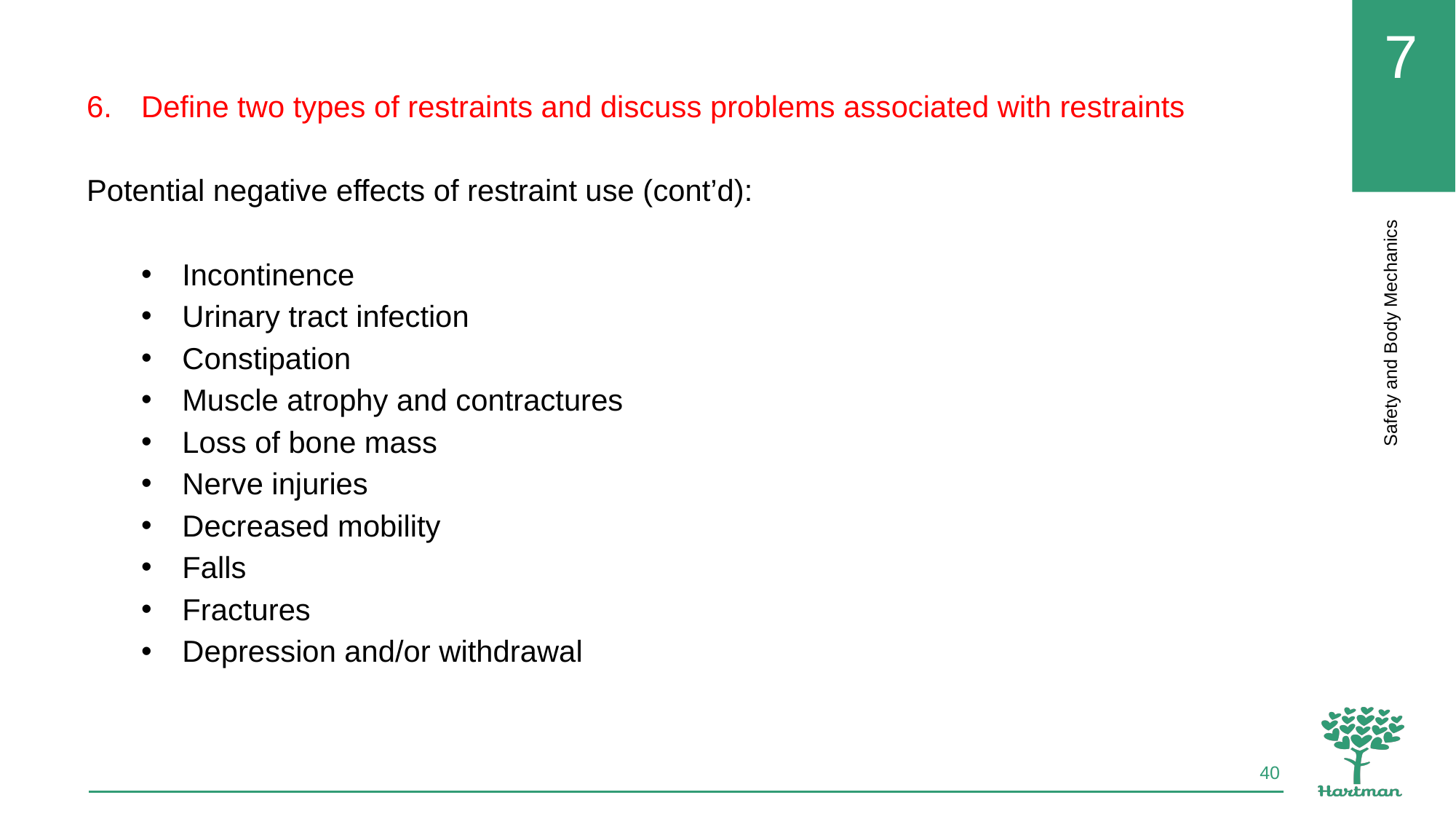

Define two types of restraints and discuss problems associated with restraints

Potential negative effects of restraint use (cont’d):

Incontinence
Urinary tract infection
Constipation
Muscle atrophy and contractures
Loss of bone mass
Nerve injuries
Decreased mobility
Falls
Fractures
Depression and/or withdrawal

40